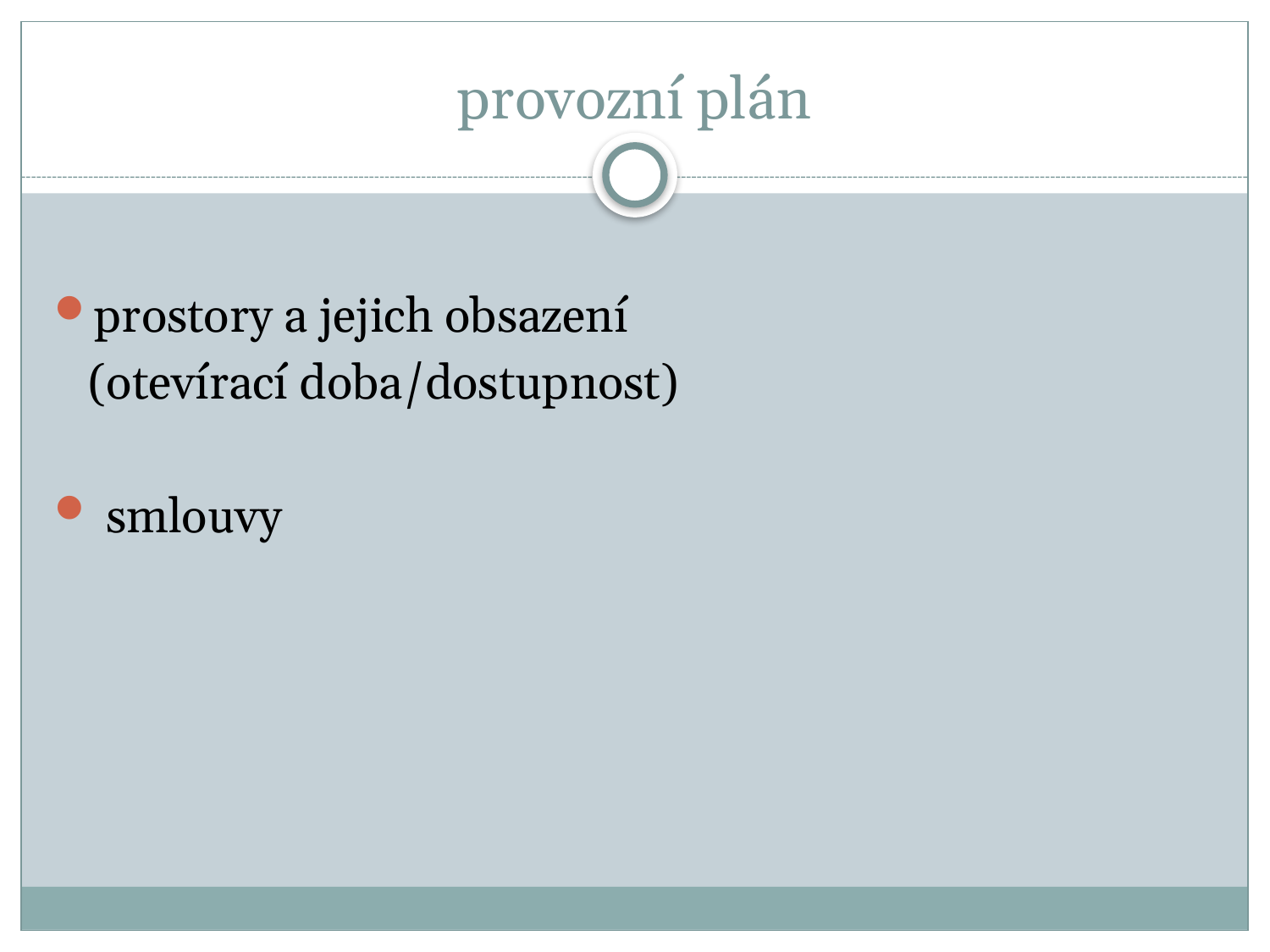

# provozní plán

prostory a jejich obsazení
   (otevírací doba/dostupnost)

 smlouvy